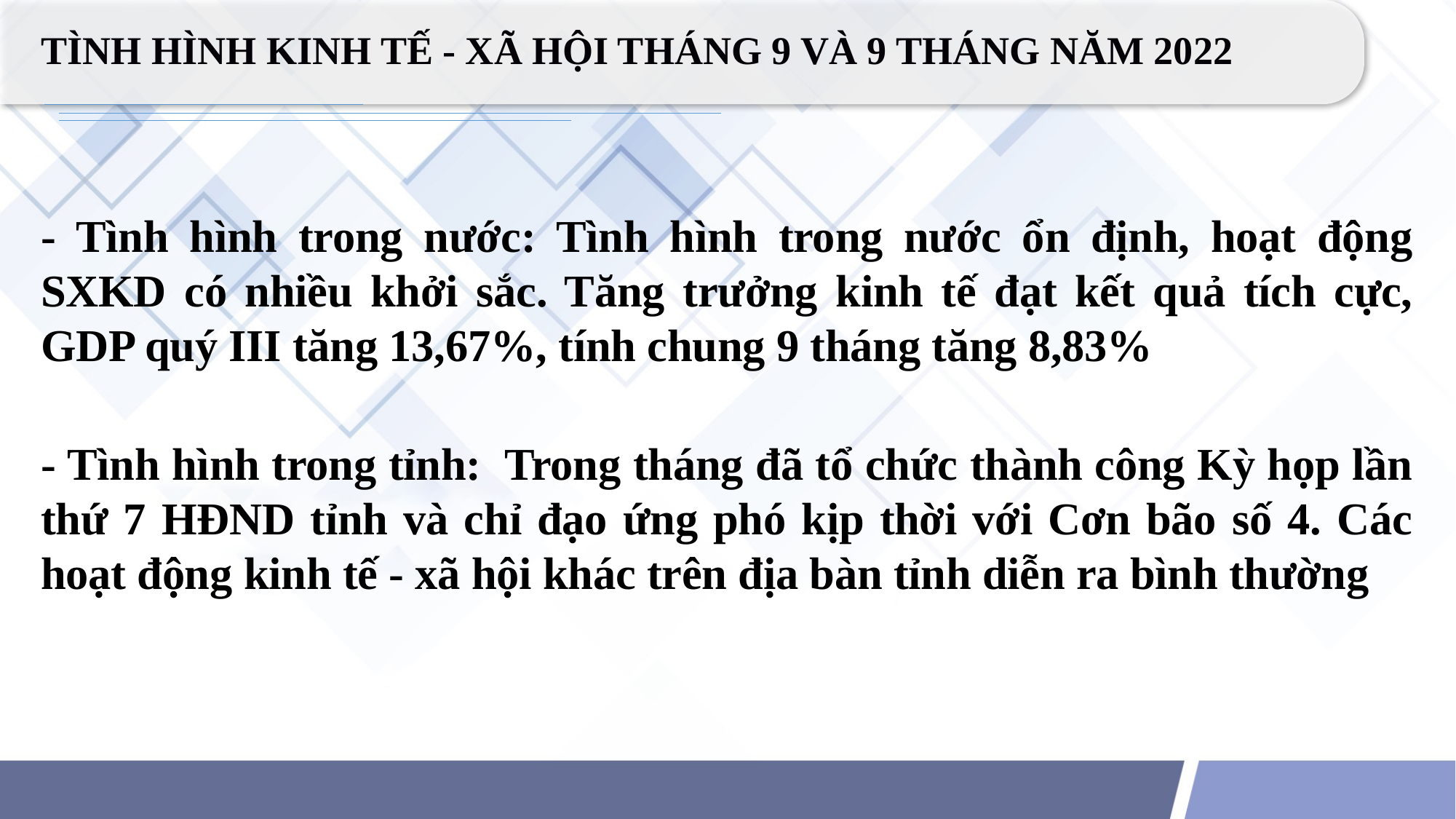

TÌNH HÌNH KINH TẾ - XÃ HỘI THÁNG 9 VÀ 9 THÁNG NĂM 2022
- Tình hình trong nước: Tình hình trong nước ổn định, hoạt động SXKD có nhiều khởi sắc. Tăng trưởng kinh tế đạt kết quả tích cực, GDP quý III tăng 13,67%, tính chung 9 tháng tăng 8,83%

- Tình hình trong tỉnh:  Trong tháng đã tổ chức thành công Kỳ họp lần thứ 7 HĐND tỉnh và chỉ đạo ứng phó kịp thời với Cơn bão số 4. Các hoạt động kinh tế - xã hội khác trên địa bàn tỉnh diễn ra bình thường